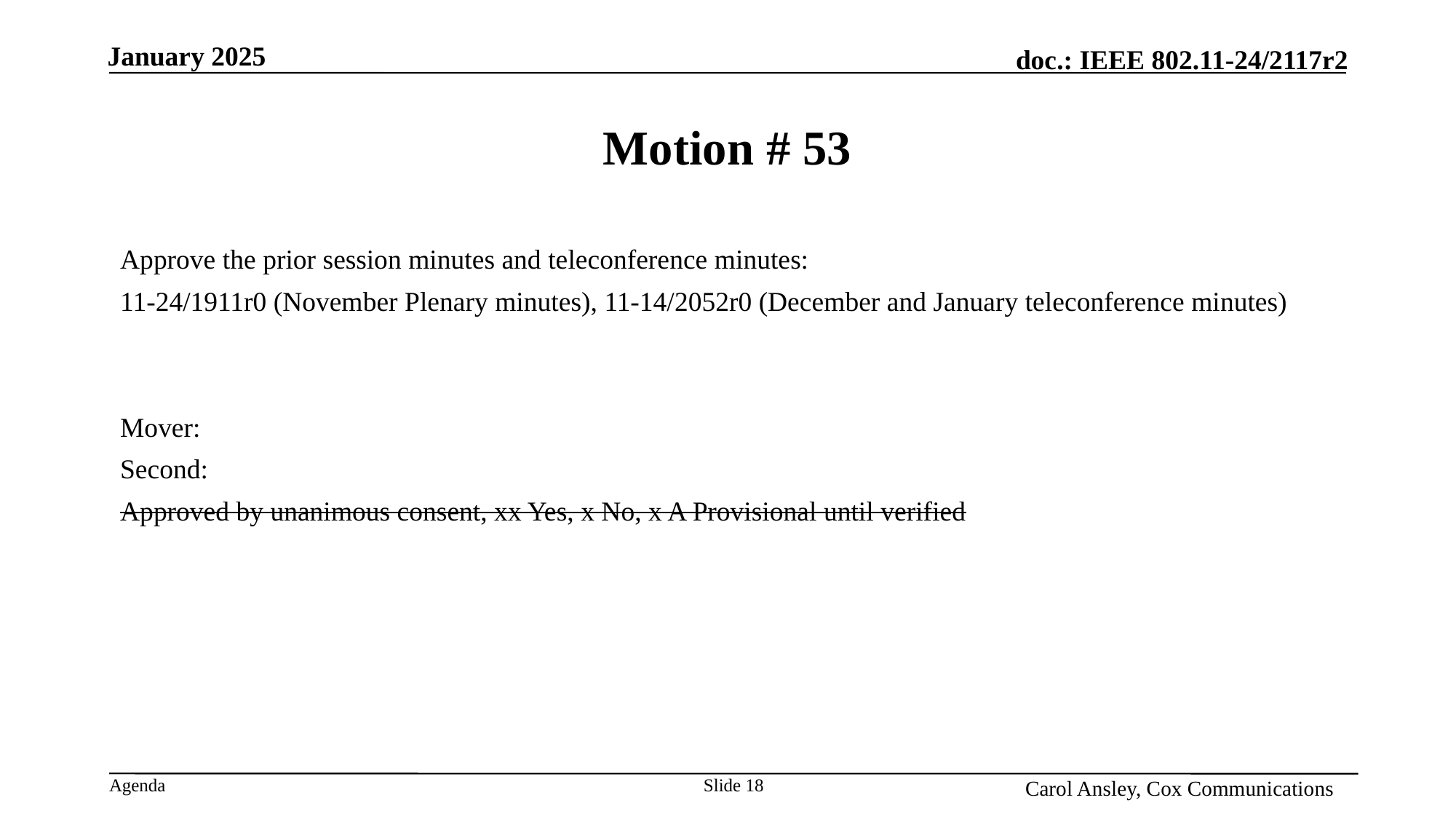

# Motion # 53
Approve the prior session minutes and teleconference minutes:
11-24/1911r0 (November Plenary minutes), 11-14/2052r0 (December and January teleconference minutes)

Mover:
Second:
Approved by unanimous consent, xx Yes, x No, x A Provisional until verified
Slide 18